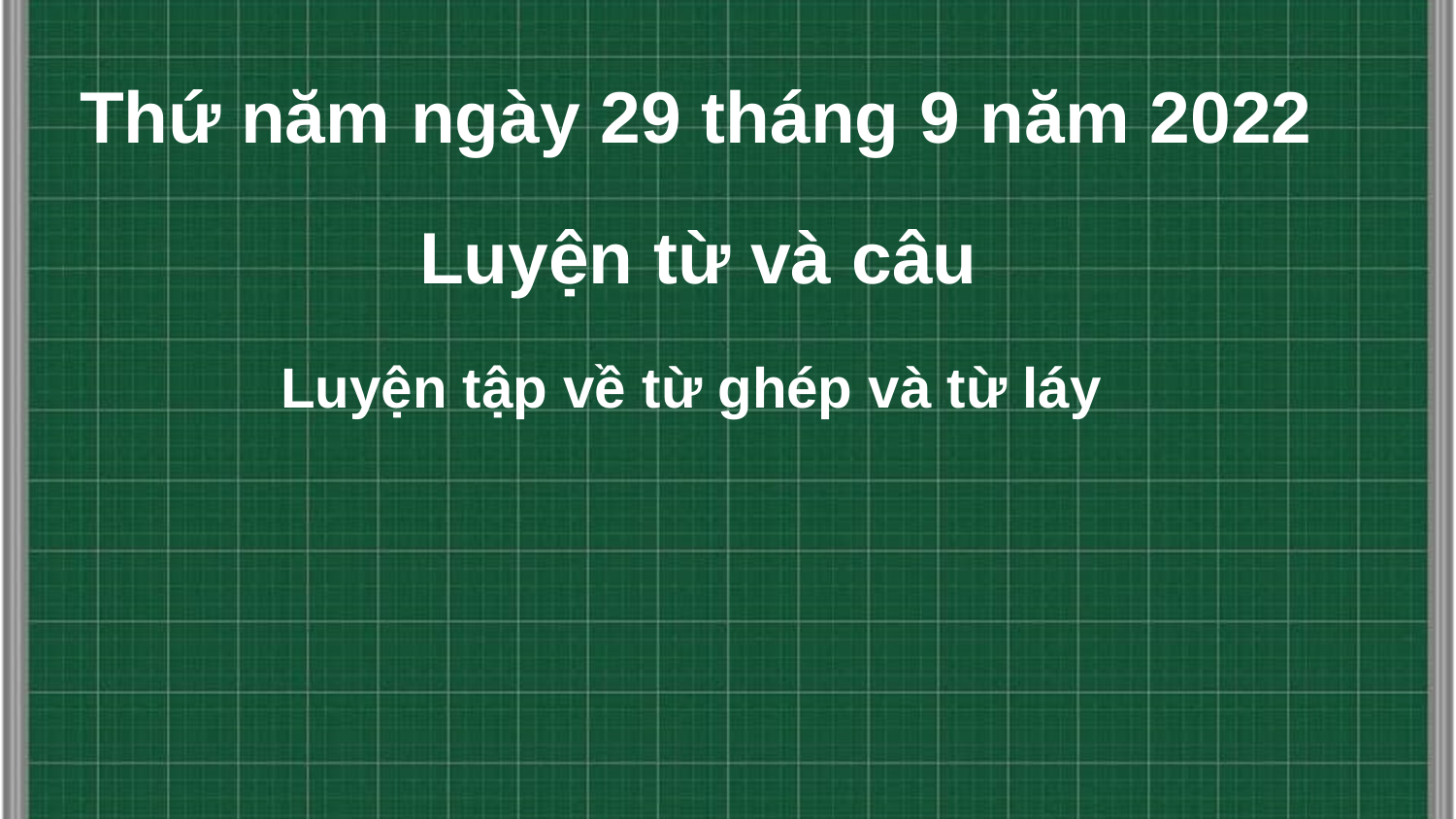

Thứ năm ngày 29 tháng 9 năm 2022
Luyện từ và câu
Luyện tập về từ ghép và từ láy